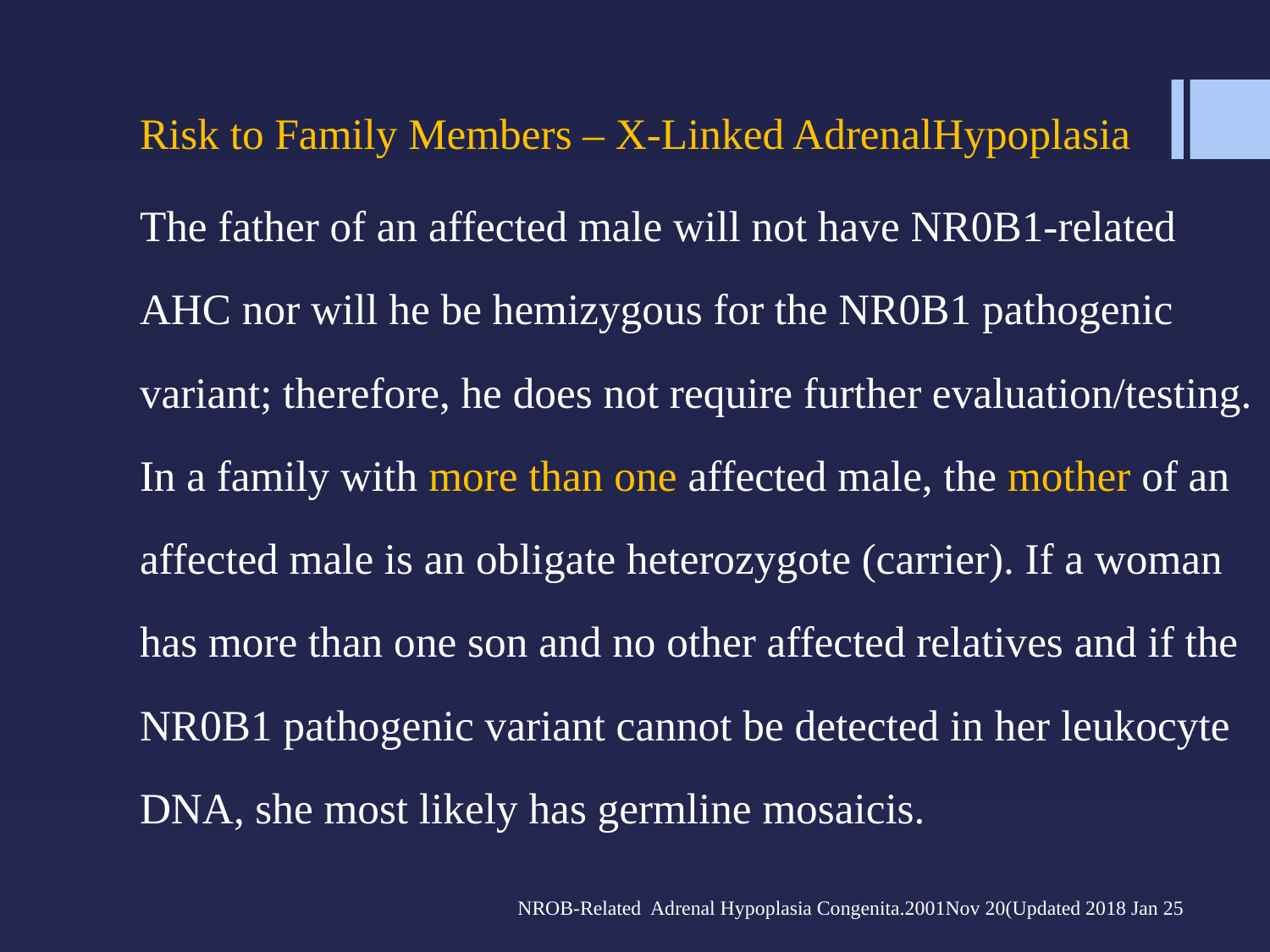

Risk to Family Members – X-Linked AdrenalHypoplasia
The father of an affected male will not have NR0B1-related AHC nor will he be hemizygous for the NR0B1 pathogenic variant; therefore, he does not require further evaluation/testing. In a family with more than one affected male, the mother of an affected male is an obligate heterozygote (carrier). If a woman has more than one son and no other affected relatives and if the NR0B1 pathogenic variant cannot be detected in her leukocyte DNA, she most likely has germline mosaicis.
                                   NROB-Related  Adrenal Hypoplasia Congenita.2001Nov 20(Updated 2018 Jan 25
#